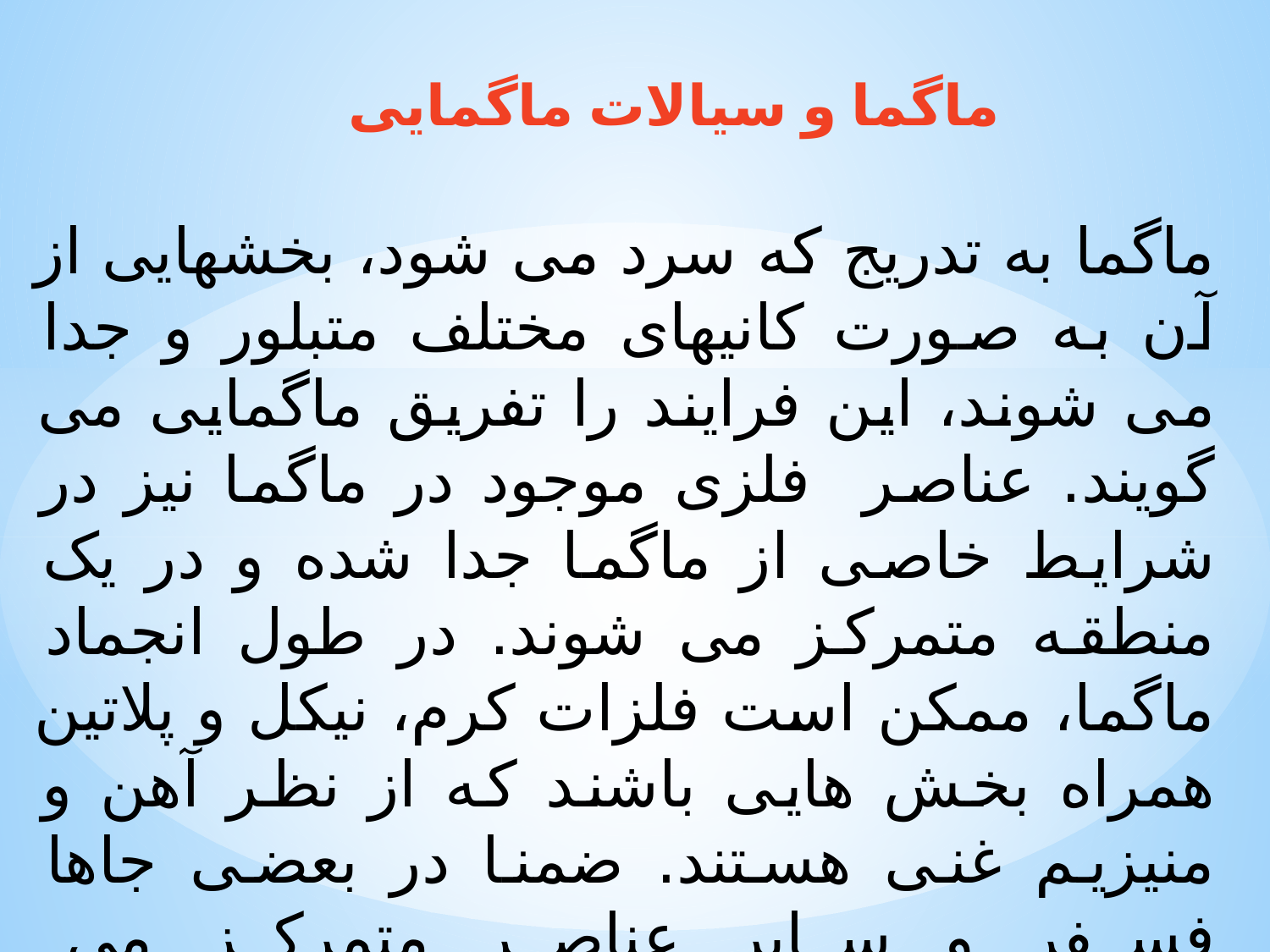

ماگما و سیالات ماگمایی

ماگما به تدریج که سرد می شود، بخشهایی از آن به صورت کانیهای مختلف متبلور و جدا می شوند، این فرایند را تفریق ماگمایی می گویند. عناصر  فلزی موجود در ماگما نیز در شرایط خاصی از ماگما جدا شده و در یک منطقه متمرکز می شوند. در طول انجماد ماگما، ممکن است فلزات کرم، نیکل و پلاتین همراه بخش هایی باشند که از نظر آهن و منیزیم غنی هستند. ضمنا در بعضی جاها فسفر و سایر عناصر متمرکز می شوند.عناصری مانند قلع،توریم و کانی های مانند زیرکن بیشتر در سنگ هایی یافت می شوند که از ماگماهای غنی از سیلیس حاصل شده اند.